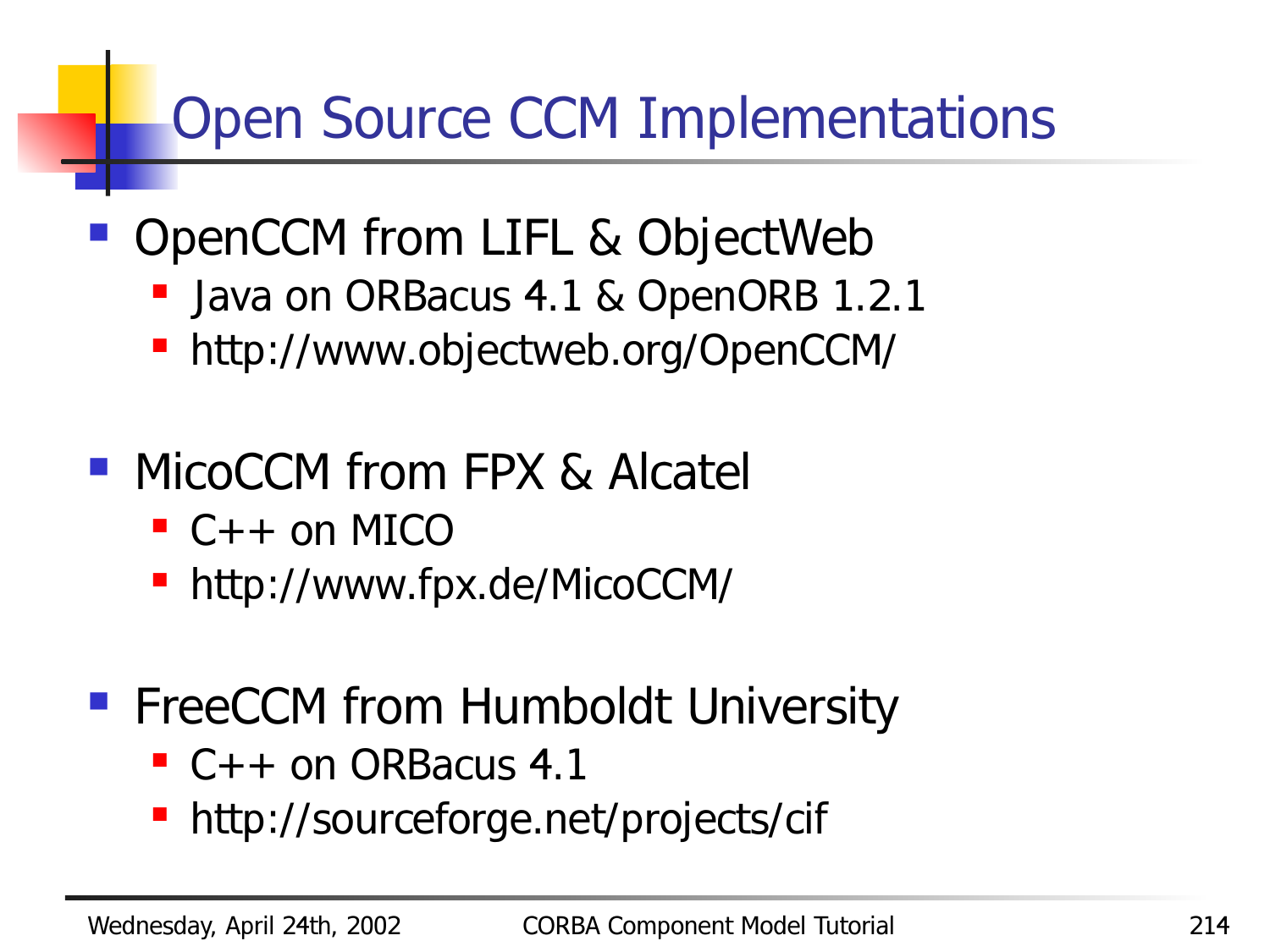

# Open Source CCM Implementations
OpenCCM from LIFL & ObjectWeb
Java on ORBacus 4.1 & OpenORB 1.2.1
http://www.objectweb.org/OpenCCM/

MicoCCM from FPX & Alcatel
C++ on MICO
http://www.fpx.de/MicoCCM/

FreeCCM from Humboldt University
C++ on ORBacus 4.1
http://sourceforge.net/projects/cif
Wednesday, April 24th, 2002
CORBA Component Model Tutorial
214